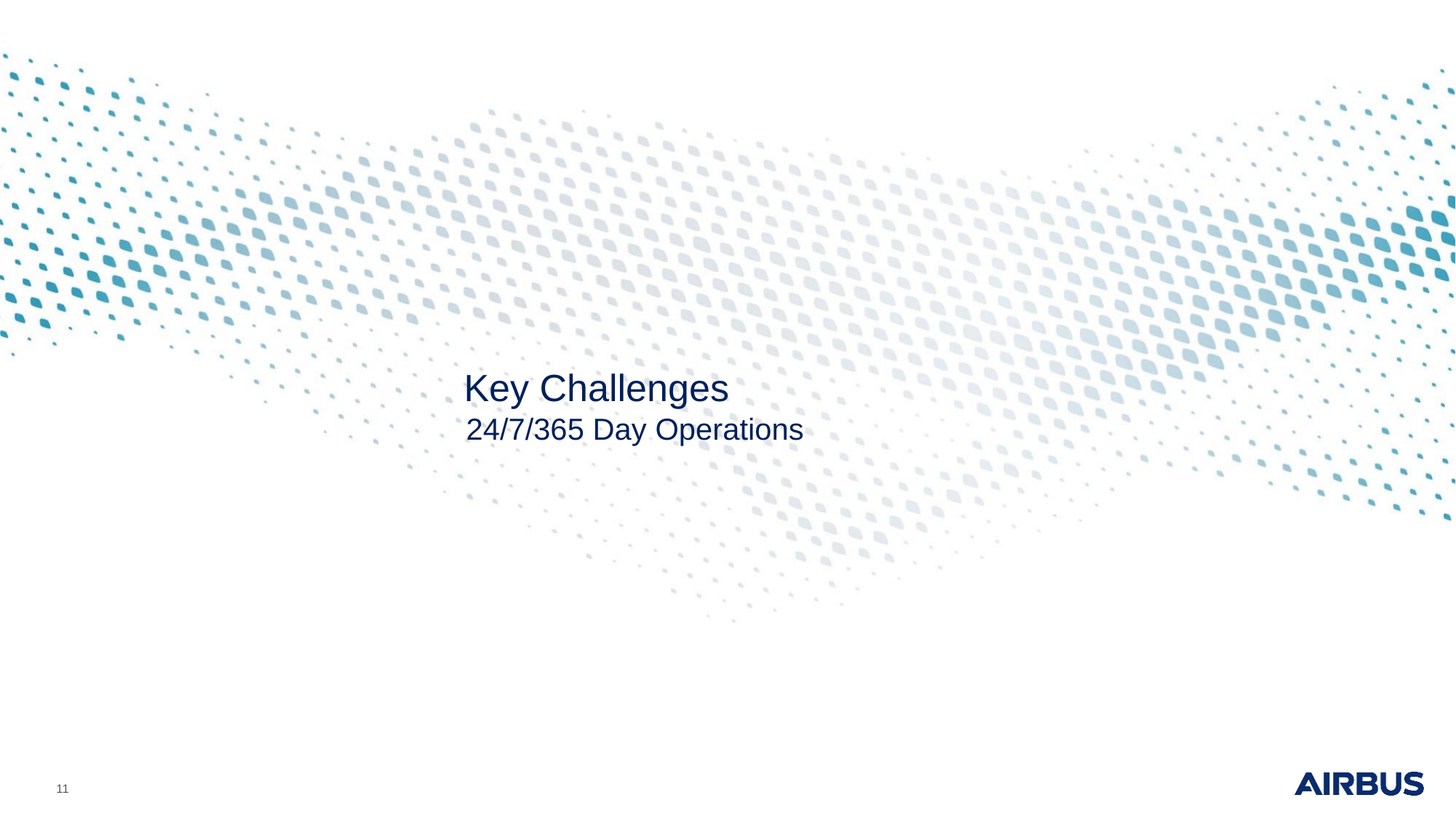

# Key Challenges
24/7/365 Day Operations
11